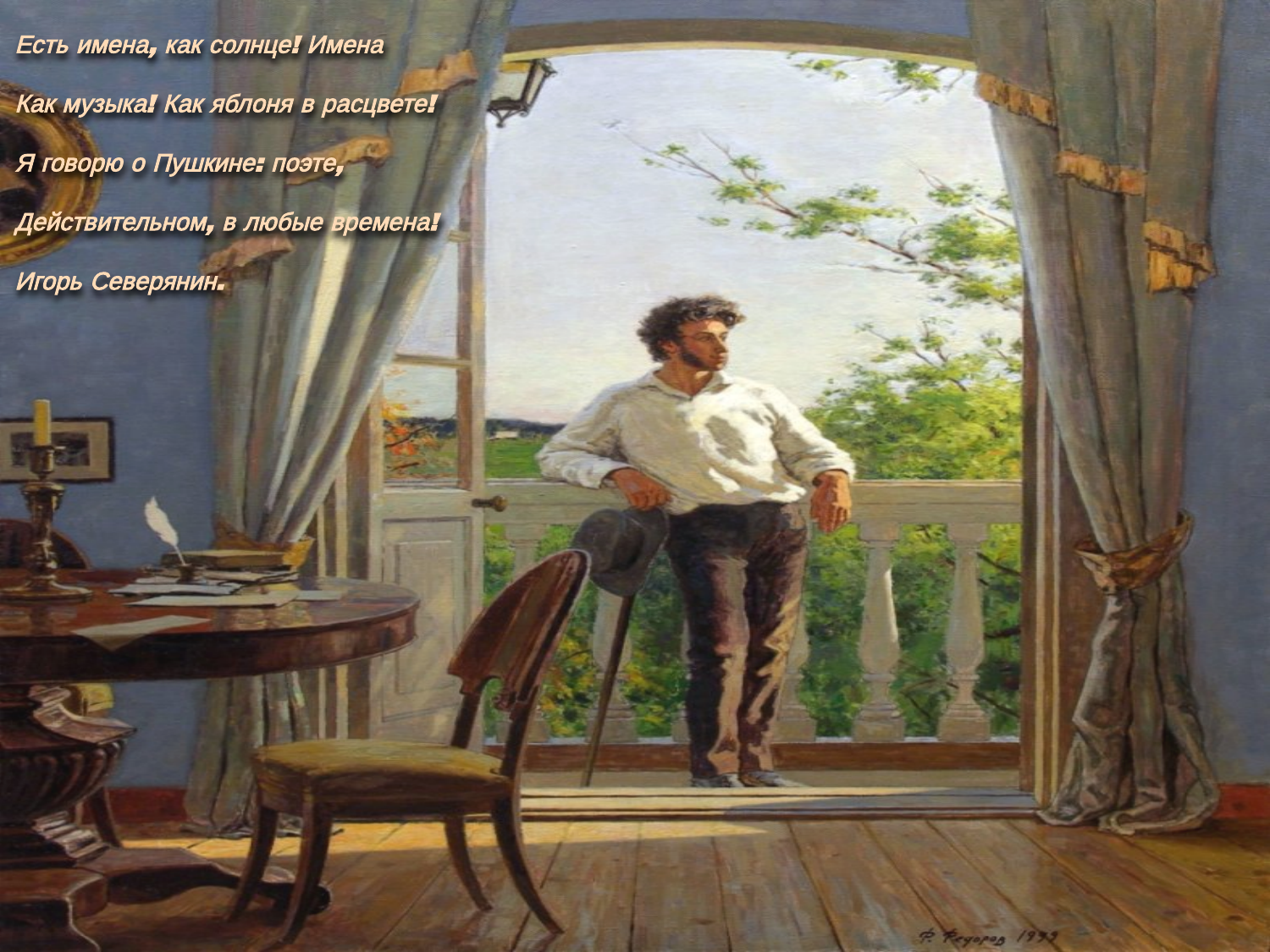

Есть имена, как солнце! Имена

Как музыка! Как яблоня в расцвете!

Я говорю о Пушкине: поэте,

Действительном, в любые времена!

Игорь Северянин.